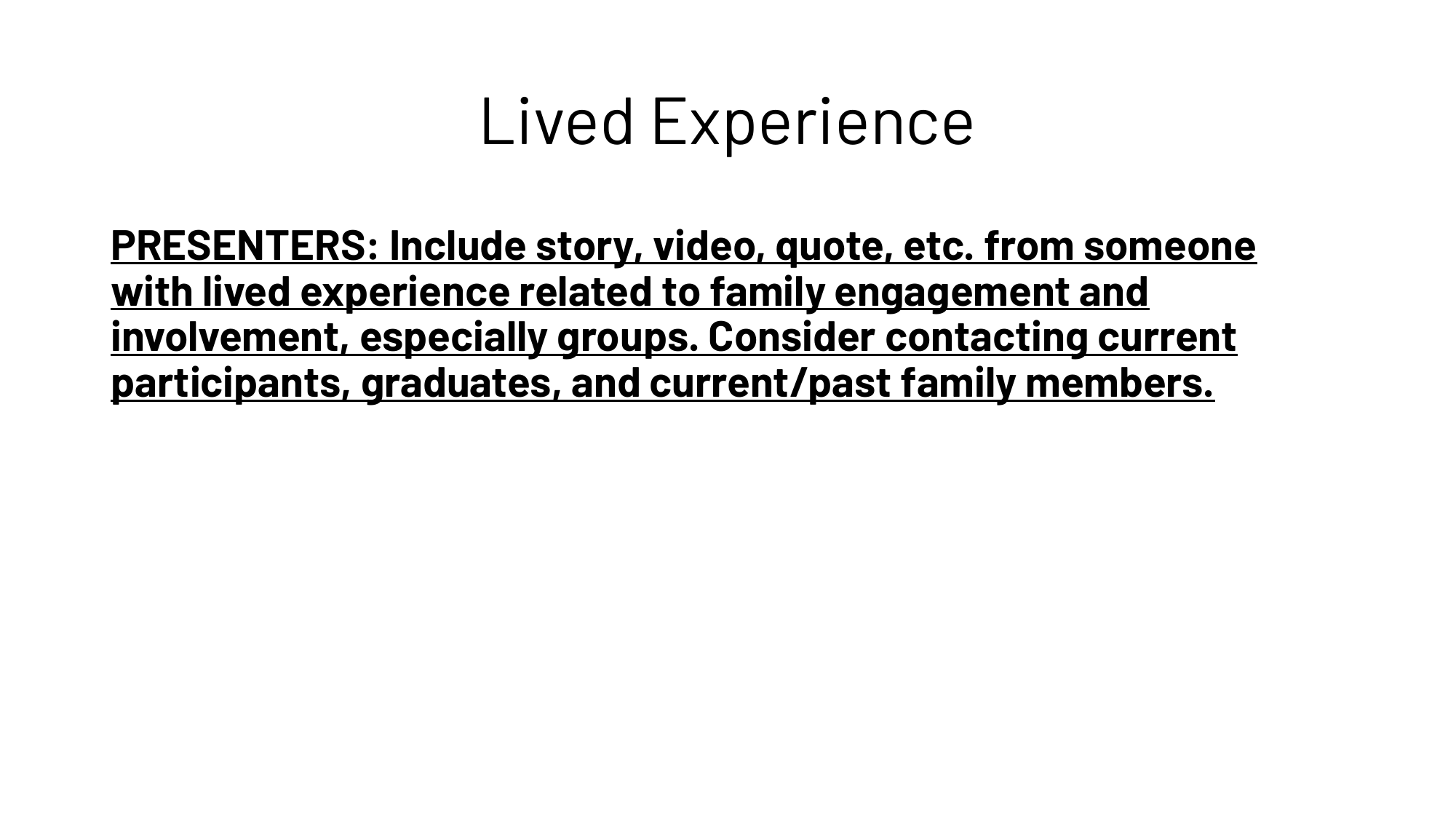

# Lived Experience
PRESENTERS: Include story, video, quote, etc. from someone with lived experience related to family engagement and involvement, especially groups. Consider contacting current participants, graduates, and current/past family members.